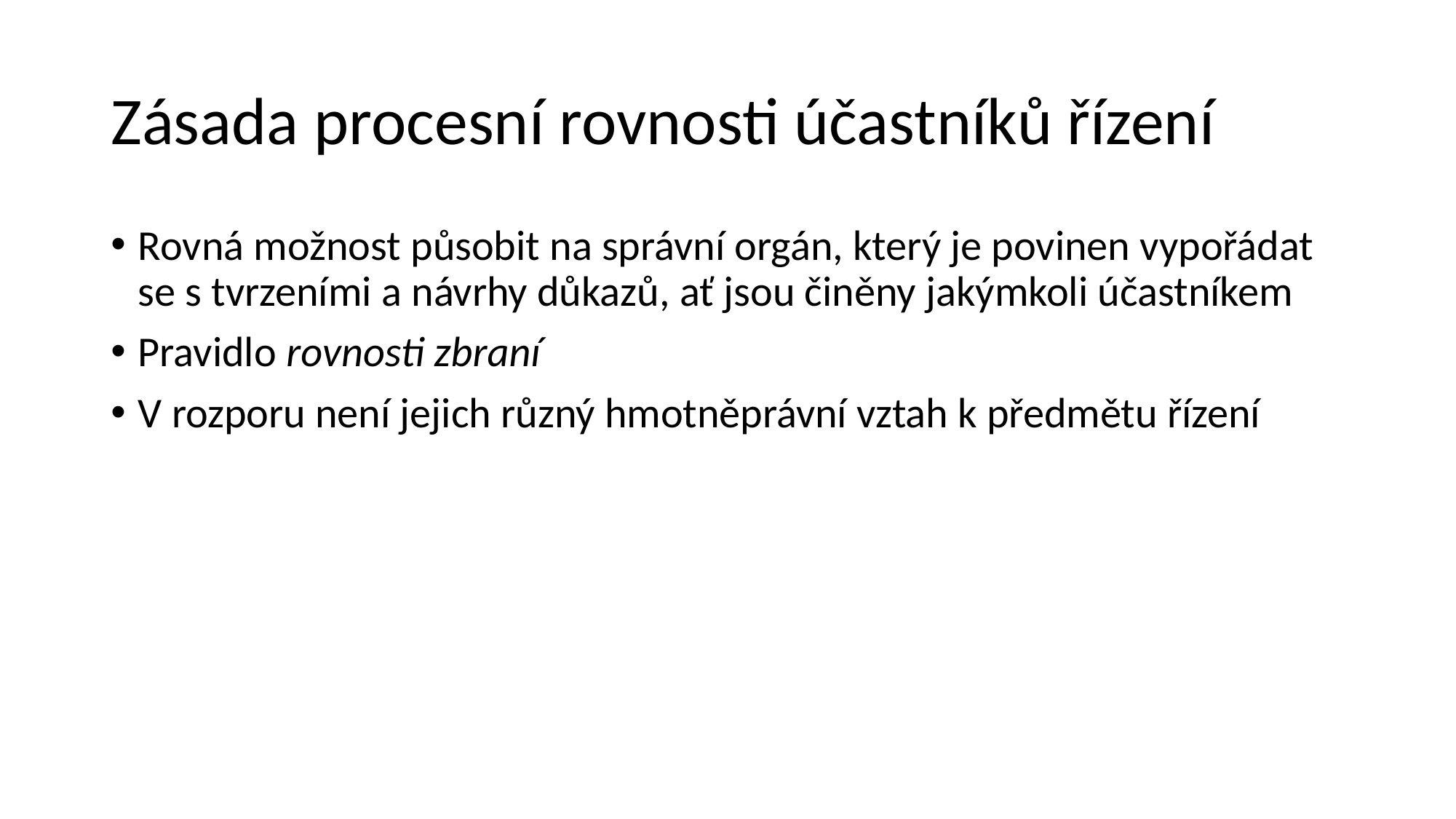

# Zásada procesní rovnosti účastníků řízení
Rovná možnost působit na správní orgán, který je povinen vypořádat se s tvrzeními a návrhy důkazů, ať jsou činěny jakýmkoli účastníkem
Pravidlo rovnosti zbraní
V rozporu není jejich různý hmotněprávní vztah k předmětu řízení